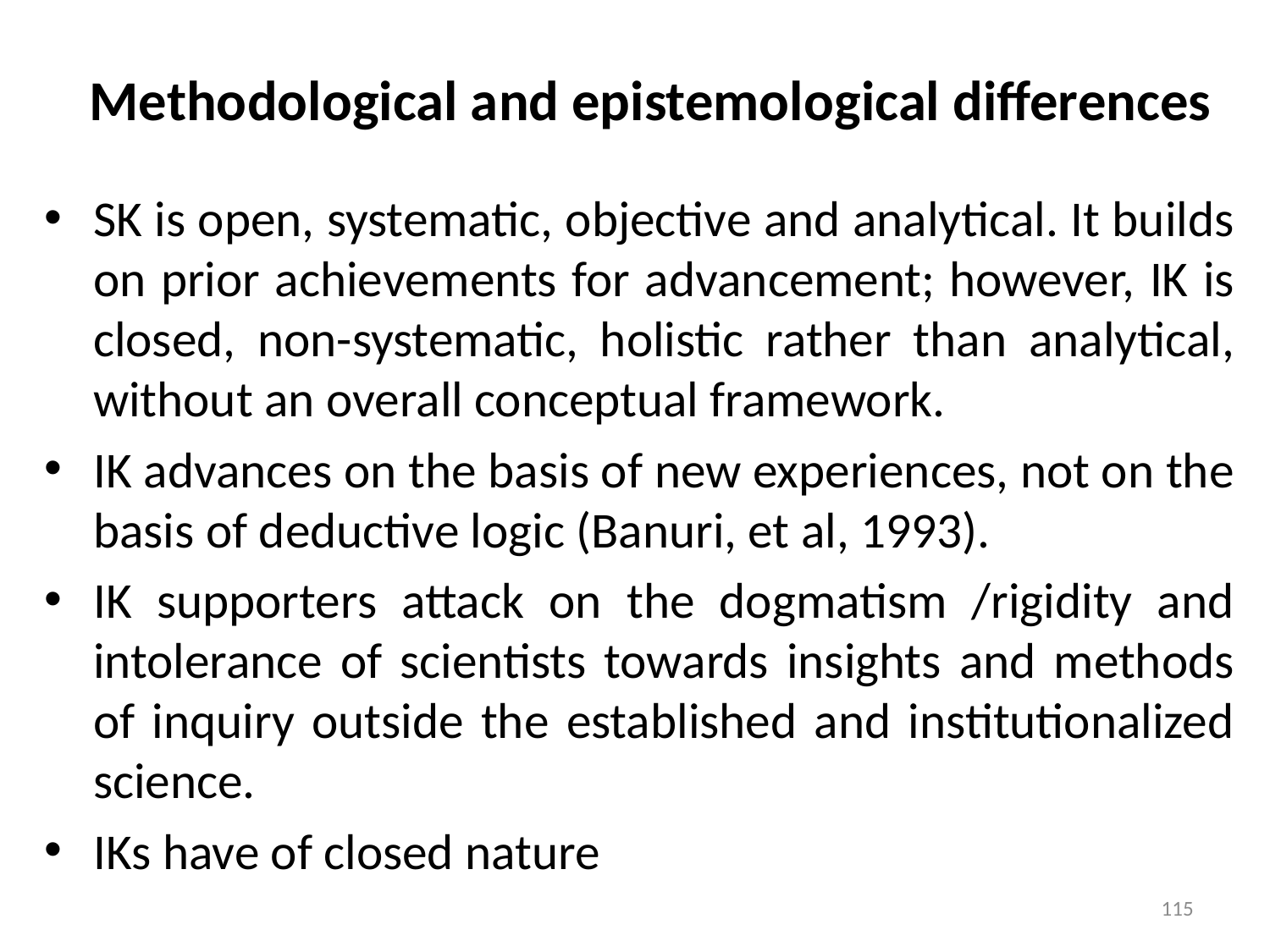

# Methodological and epistemological differences
SK is open, systematic, objective and analytical. It builds on prior achievements for advancement; however, IK is closed, non-systematic, holistic rather than analytical, without an overall conceptual framework.
IK advances on the basis of new experiences, not on the basis of deductive logic (Banuri, et al, 1993).
IK supporters attack on the dogmatism /rigidity and intolerance of scientists towards insights and methods of inquiry outside the established and institutionalized science.
IKs have of closed nature

115